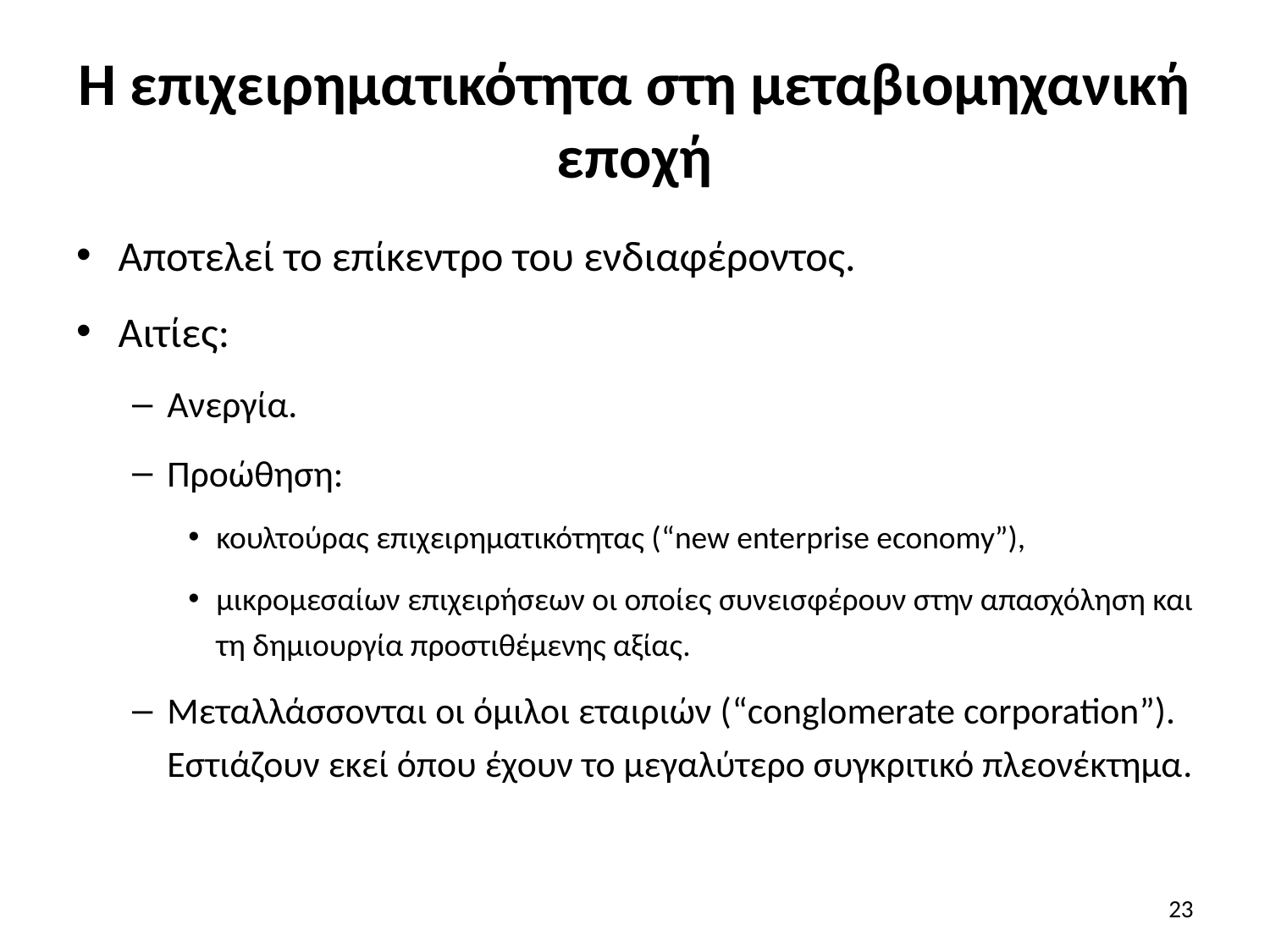

# Η επιχειρηματικότητα στη μεταβιομηχανική εποχή
Αποτελεί το επίκεντρο του ενδιαφέροντος.
Αιτίες:
Ανεργία.
Προώθηση:
κουλτούρας επιχειρηματικότητας (“new enterprise economy”),
μικρομεσαίων επιχειρήσεων οι οποίες συνεισφέρουν στην απασχόληση και τη δημιουργία προστιθέμενης αξίας.
Μεταλλάσσονται οι όμιλοι εταιριών (“conglomerate corporation”). Εστιάζουν εκεί όπου έχουν το μεγαλύτερο συγκριτικό πλεονέκτημα.
23